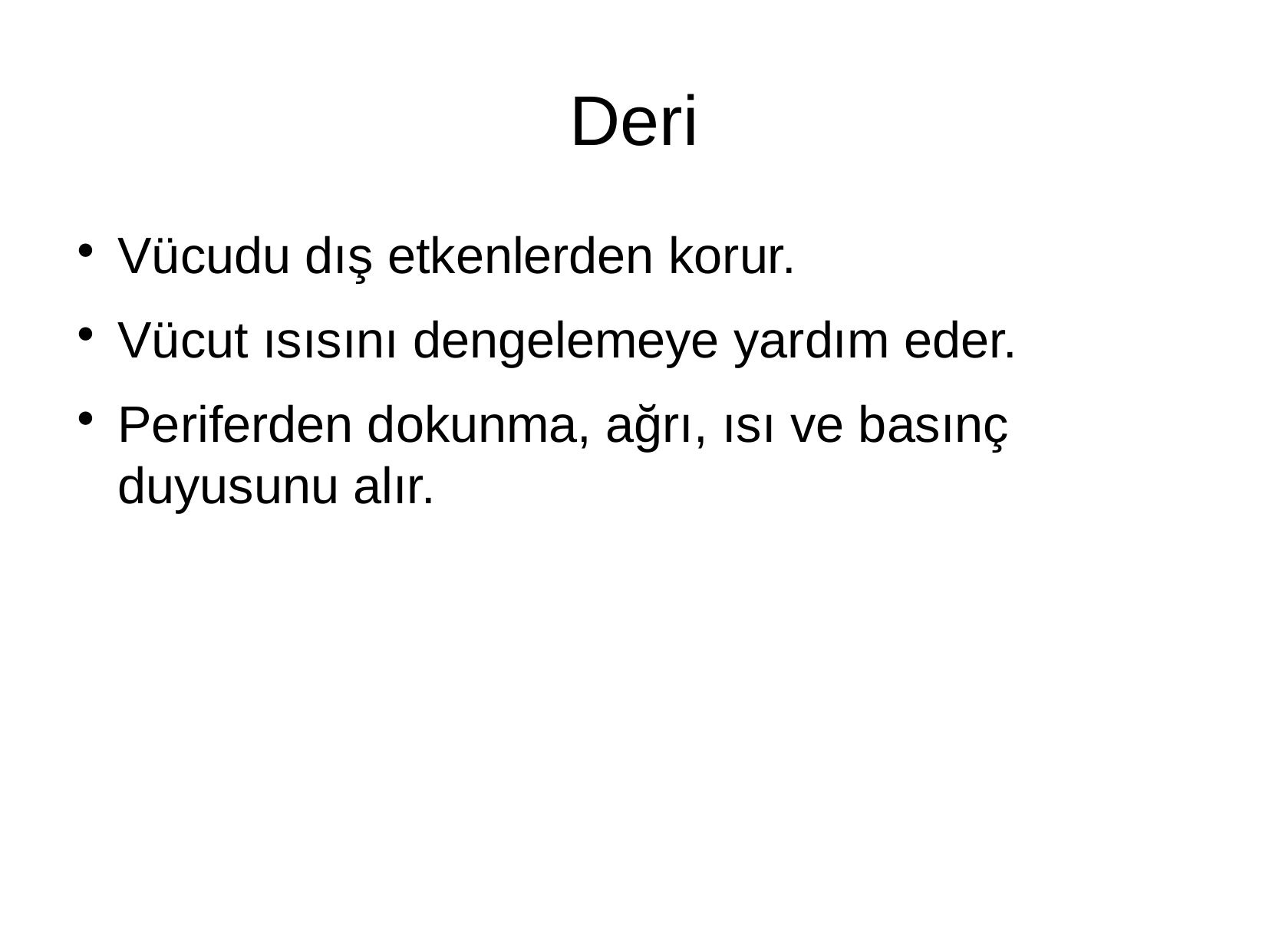

Deri
Vücudu dış etkenlerden korur.
Vücut ısısını dengelemeye yardım eder.
Periferden dokunma, ağrı, ısı ve basınç duyusunu alır.